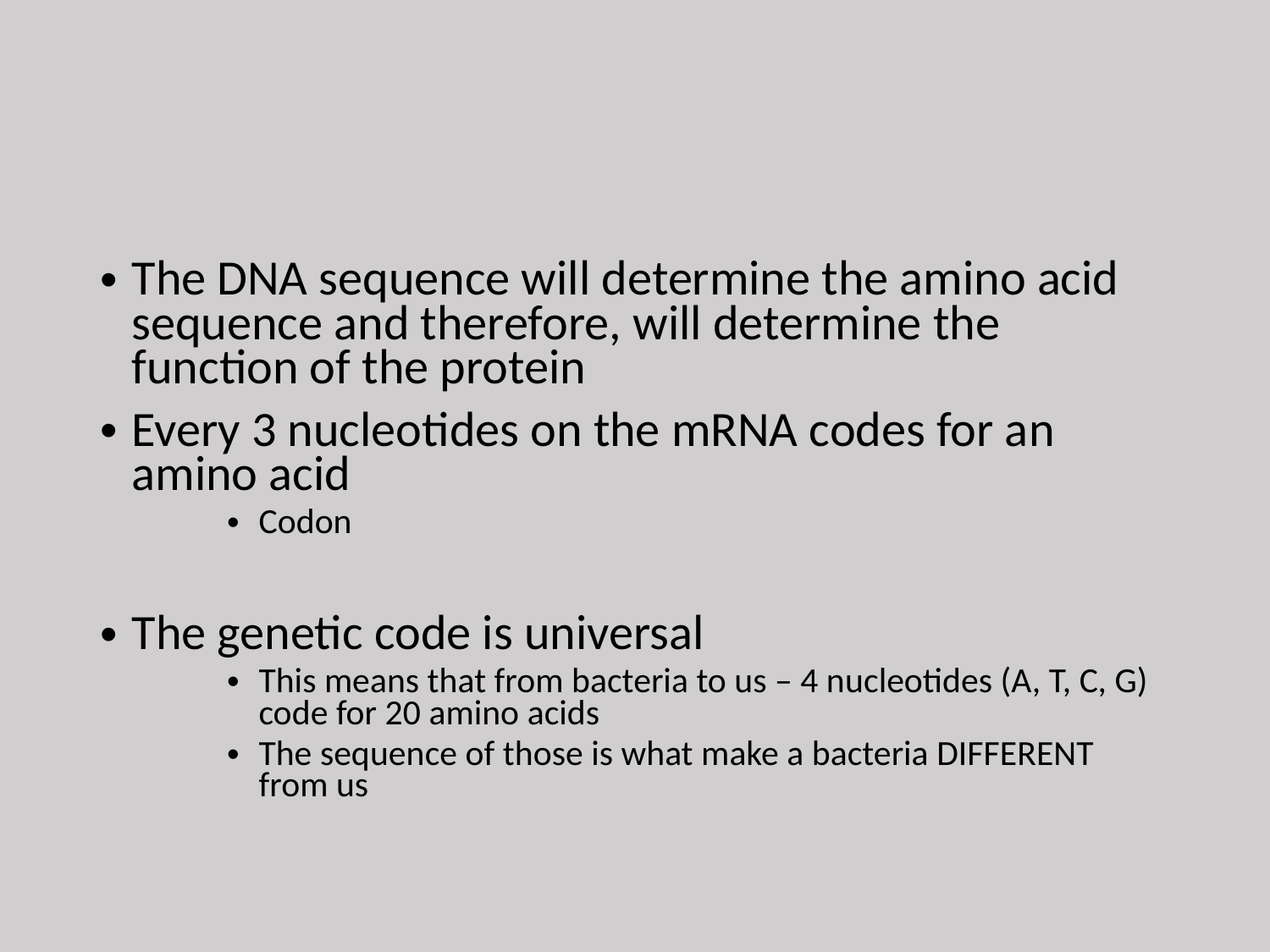

#
The DNA sequence will determine the amino acid sequence and therefore, will determine the function of the protein
Every 3 nucleotides on the mRNA codes for an amino acid
Codon

The genetic code is universal
This means that from bacteria to us – 4 nucleotides (A, T, C, G) code for 20 amino acids
The sequence of those is what make a bacteria DIFFERENT from us